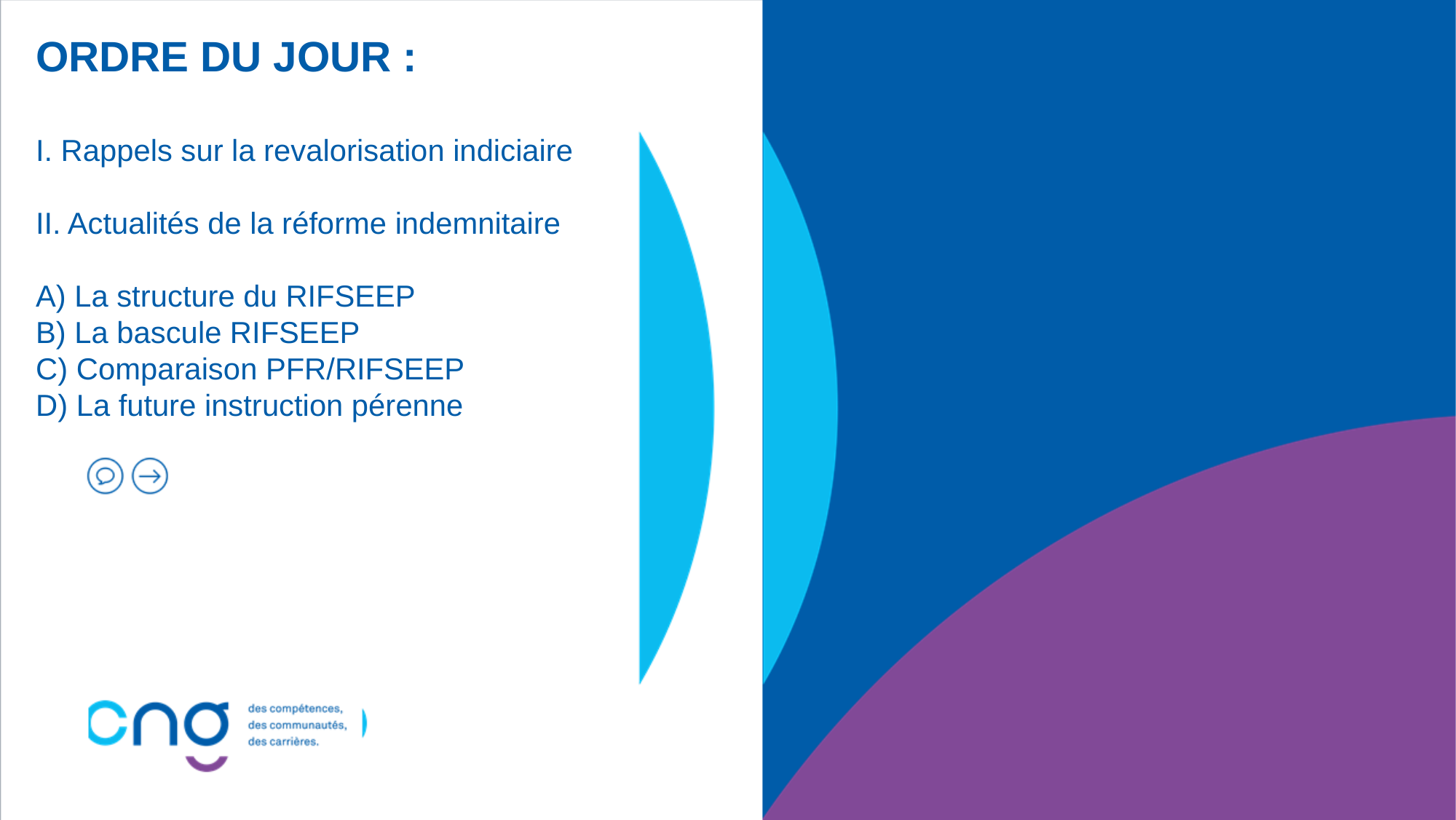

# ORDRE DU JOUR : I. Rappels sur la revalorisation indiciaire II. Actualités de la réforme indemnitaire A) La structure du RIFSEEP B) La bascule RIFSEEP C) Comparaison PFR/RIFSEEP D) La future instruction pérenne